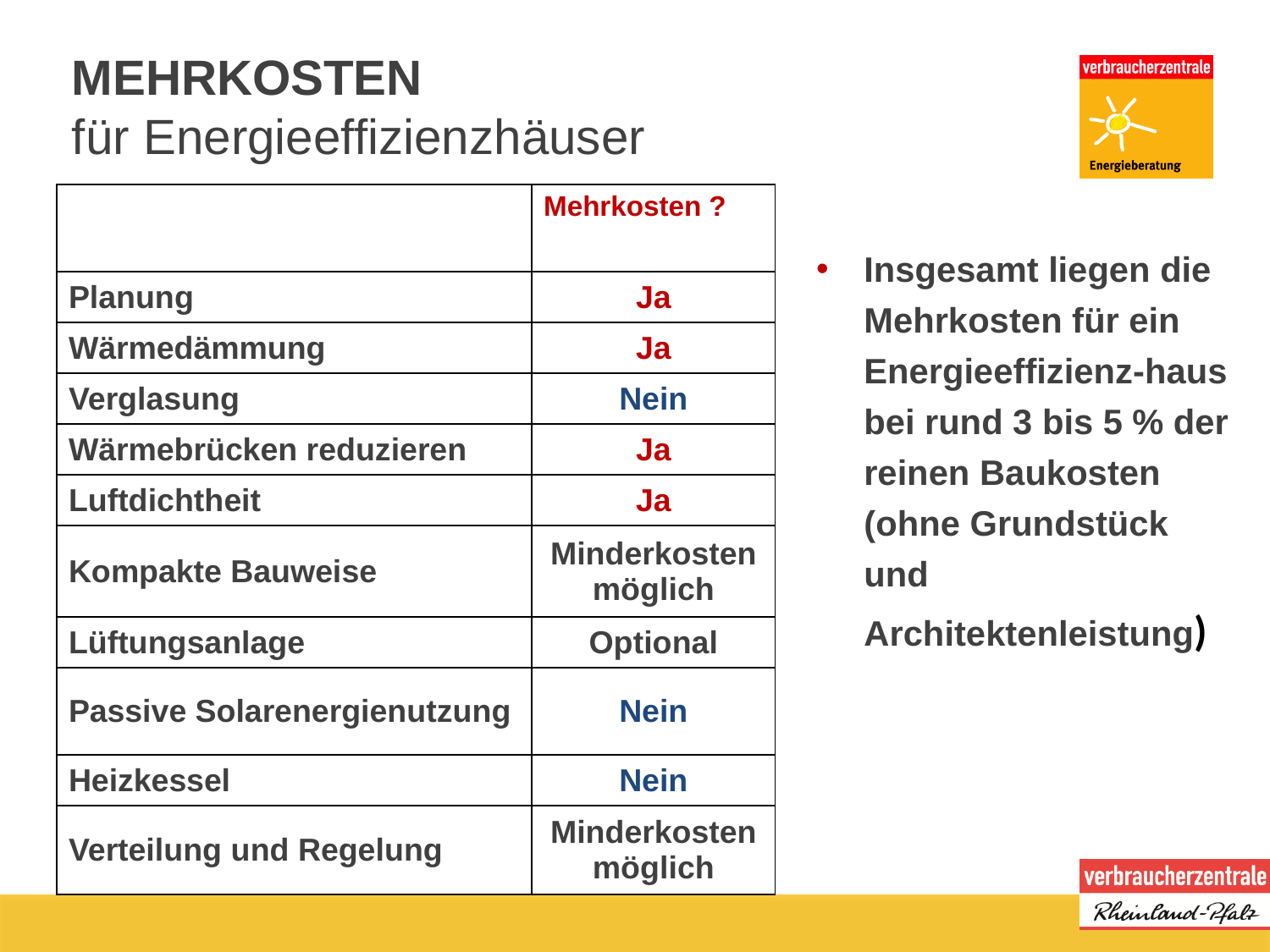

# MEHRKOSTEN für Energieeffizienzhäuser
|  | Mehrkosten ? |
| --- | --- |
| Planung | Ja |
| Wärmedämmung | Ja |
| Verglasung | Nein |
| Wärmebrücken reduzieren | Ja |
| Luftdichtheit | Ja |
| Kompakte Bauweise | Minderkosten möglich |
| Lüftungsanlage | Optional |
| Passive Solarenergienutzung | Nein |
| Heizkessel | Nein |
| Verteilung und Regelung | Minderkosten möglich |
Insgesamt liegen die Mehrkosten für ein Energieeffizienz-haus bei rund 3 bis 5 % der reinen Baukosten (ohne Grundstück und Architektenleistung)